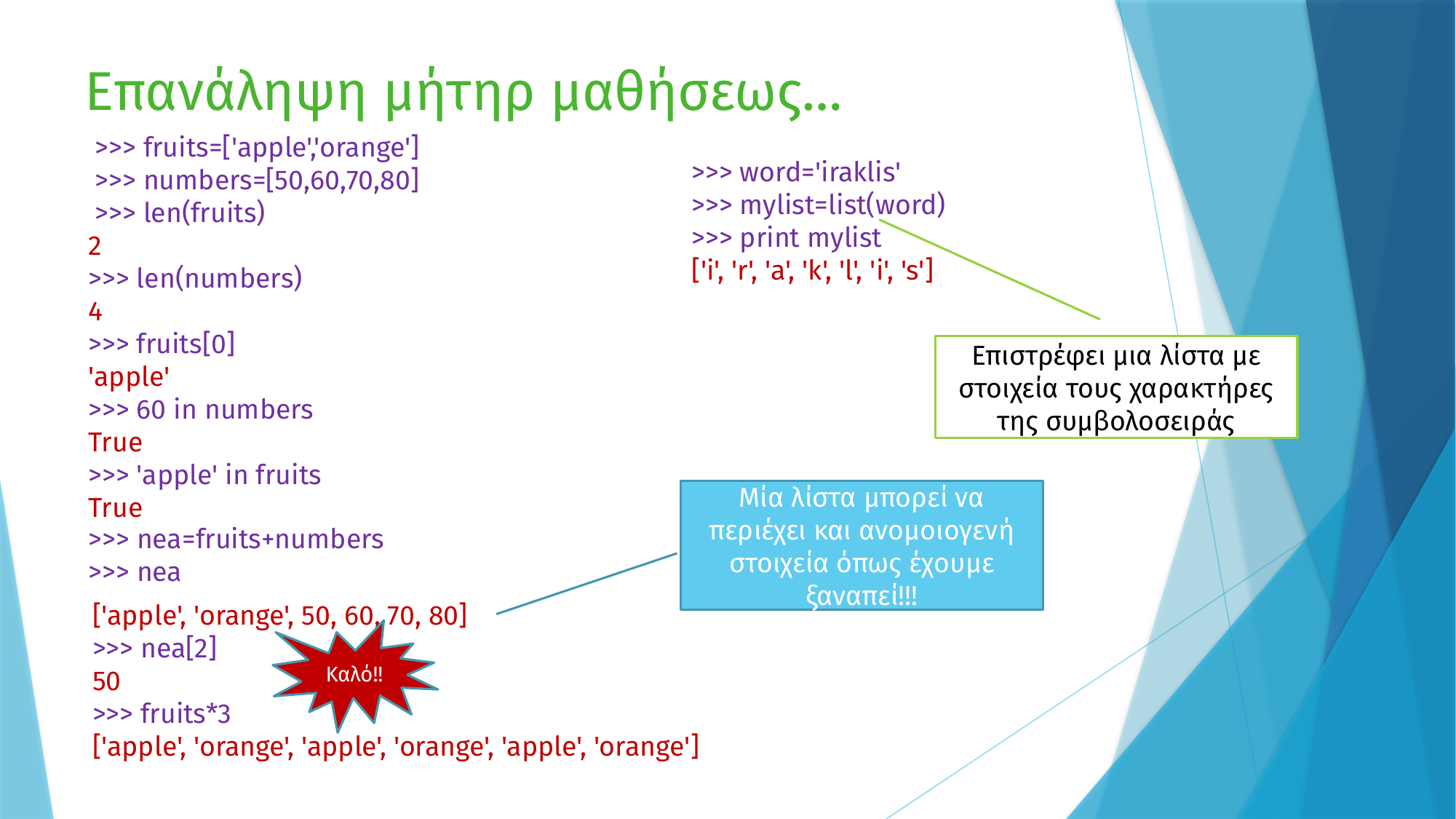

# Επανάληψη μήτηρ μαθήσεως…
>>> fruits=['apple','orange']
>>> numbers=[50,60,70,80]
>>> len(fruits)
>>> word='iraklis'
>>> mylist=list(word)
>>> print mylist
['i', 'r', 'a', 'k', 'l', 'i', 's']
2
>>> len(numbers)
4
>>> fruits[0]
'apple'
>>> 60 in numbers
True
>>> 'apple' in fruits
True
Επιστρέφει μια λίστα με στοιχεία τους χαρακτήρες της συμβολοσειράς
Μία λίστα μπορεί να περιέχει και ανομοιογενή στοιχεία όπως έχουμε ξαναπεί!!!
>>> nea=fruits+numbers
>>> nea
['apple', 'orange', 50, 60, 70, 80]
>>> nea[2]
50
>>> fruits*3
['apple', 'orange', 'apple', 'orange', 'apple', 'orange']
Καλό!!